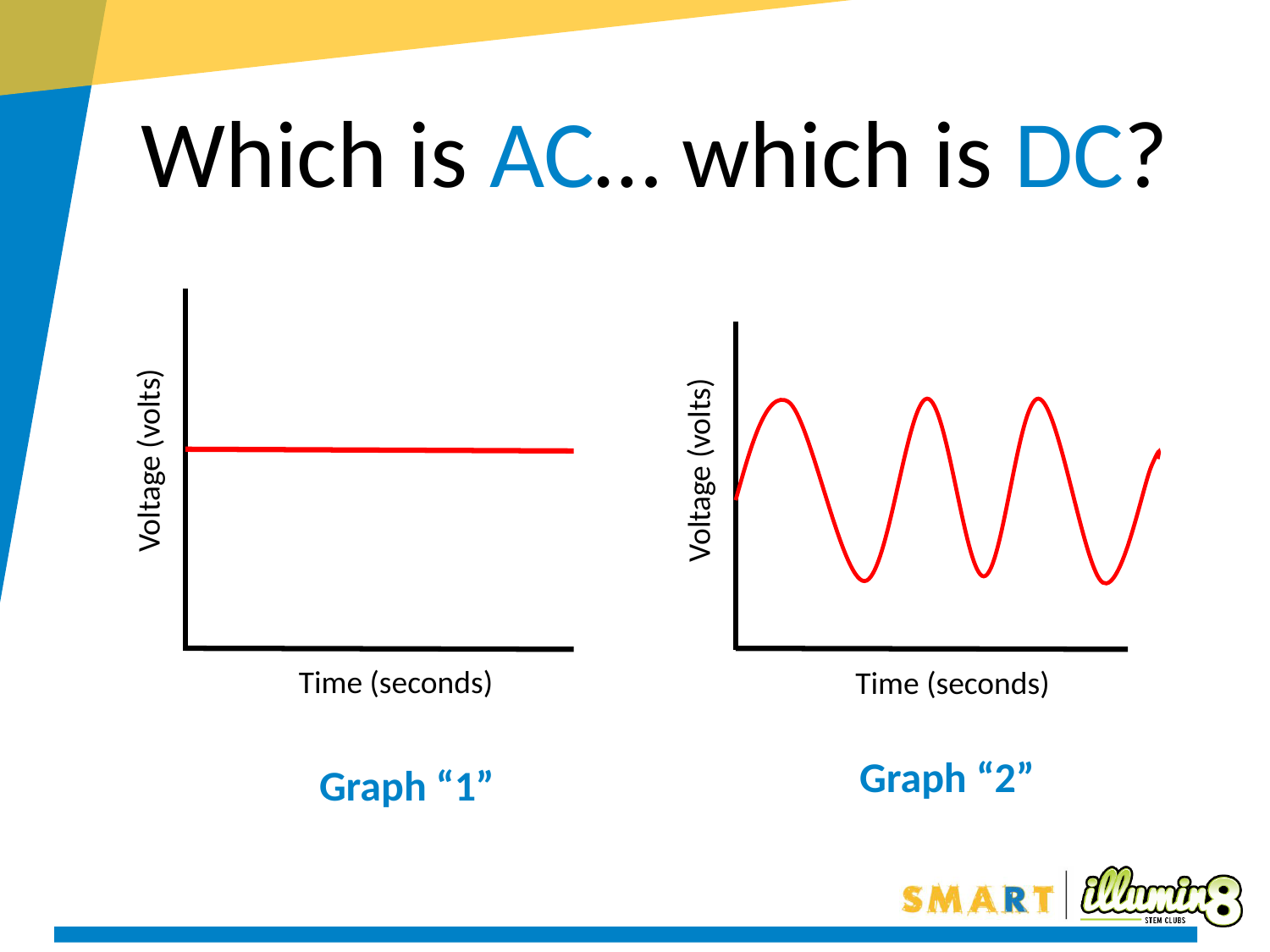

Which is AC… which is DC?

Voltage (volts)
Voltage (volts)
Time (seconds)
Time (seconds)
Graph “2”
Graph “1”